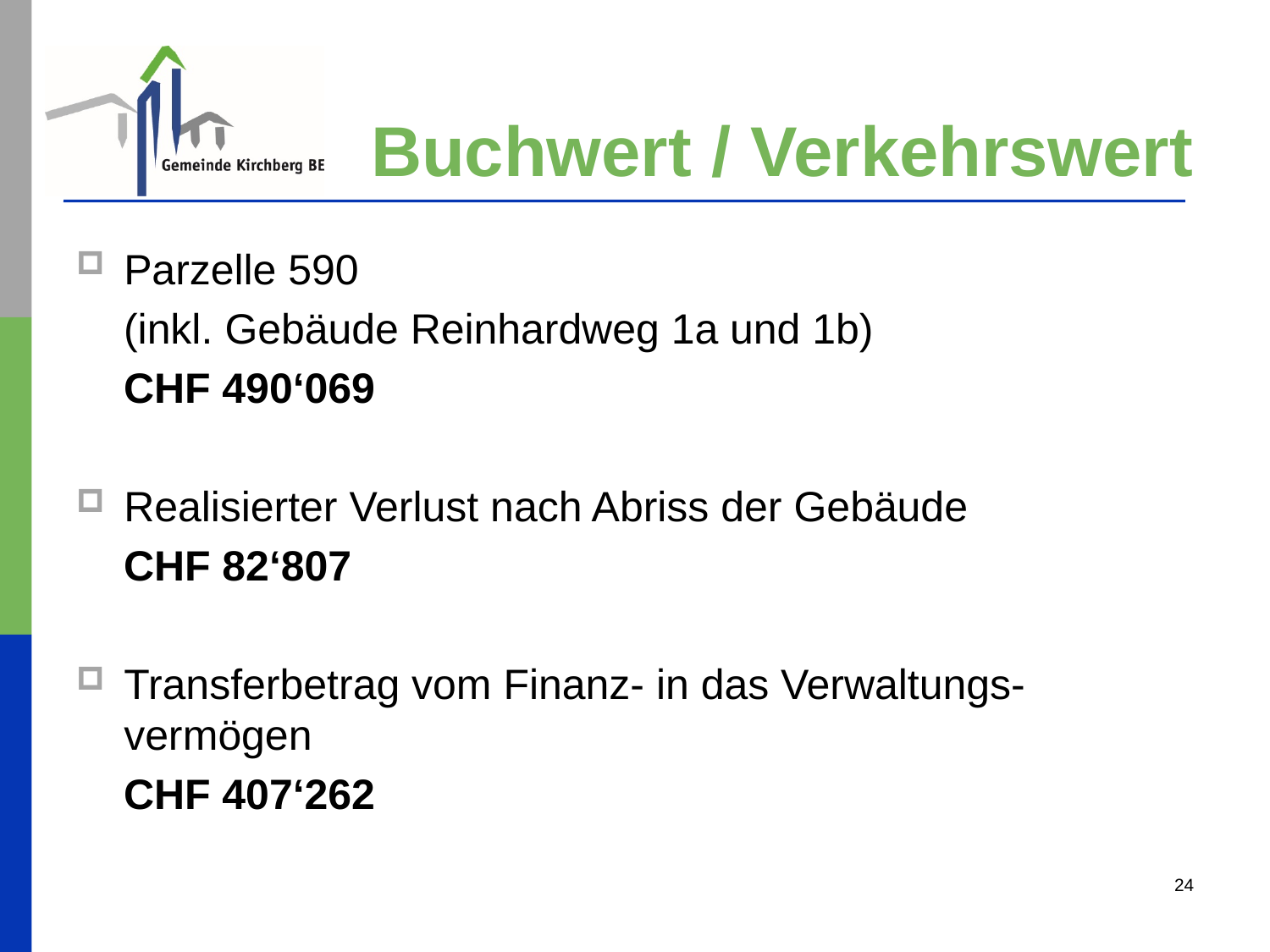

# Buchwert / Verkehrswert

Parzelle 590
    (inkl. Gebäude Reinhardweg 1a und 1b)
    CHF 490‘069

Realisierter Verlust nach Abriss der Gebäude
    CHF 82‘807

Transferbetrag vom Finanz- in das Verwaltungs-vermögen
    CHF 407‘262
24